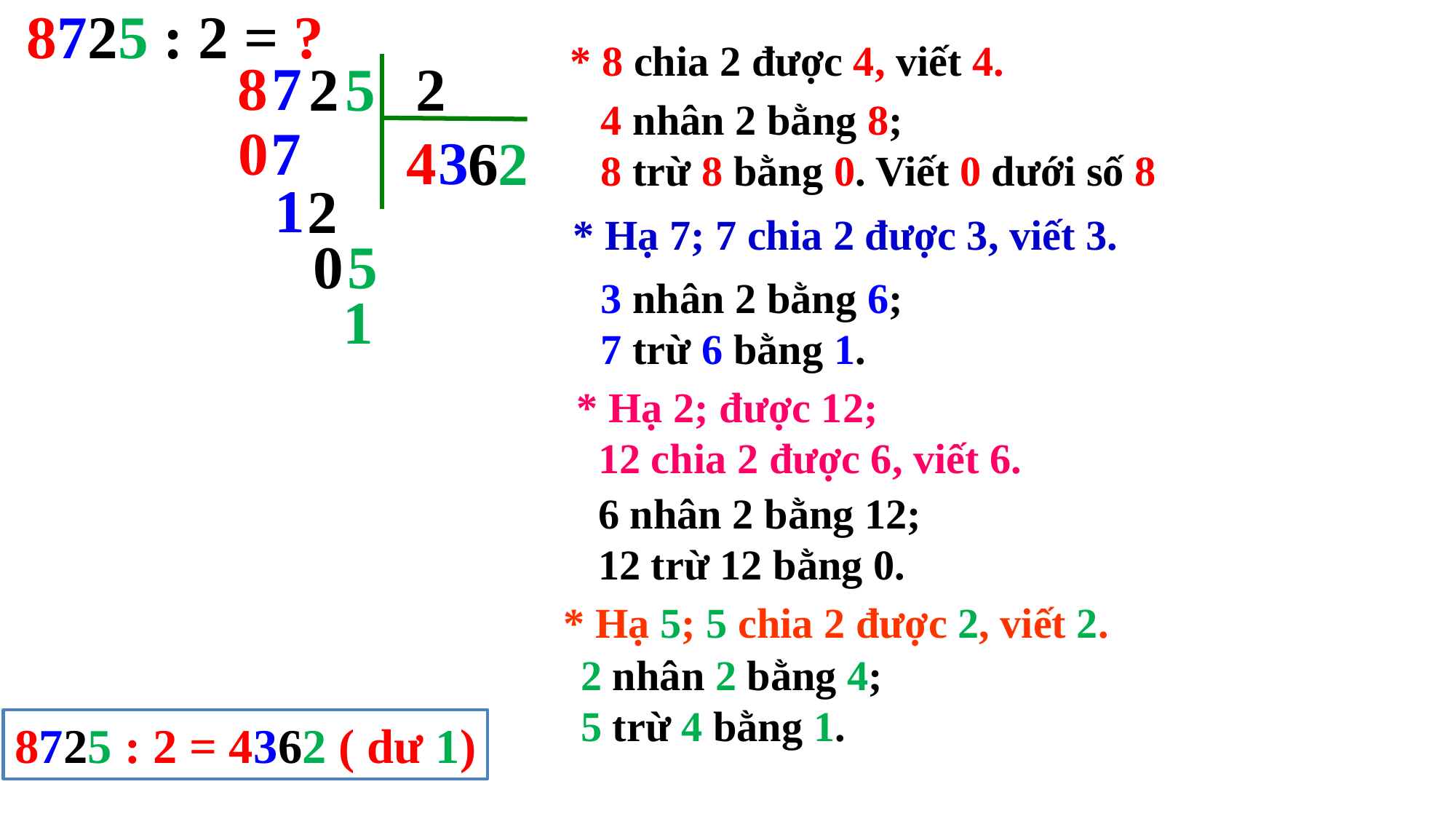

8725 : 2 = ?
* 8 chia 2 được 4, viết 4.
7
8
5
2
2

4 nhân 2 bằng 8;
8 trừ 8 bằng 0. Viết 0 dưới số 8
0
7
4
3
6
2
1
2
* Hạ 7; 7 chia 2 được 3, viết 3.
0
5
3 nhân 2 bằng 6;
7 trừ 6 bằng 1.
1
 * Hạ 2; được 12;
   12 chia 2 được 6, viết 6.
   6 nhân 2 bằng 12;
   12 trừ 12 bằng 0.
* Hạ 5; 5 chia 2 được 2, viết 2.
2 nhân 2 bằng 4;
5 trừ 4 bằng 1.
8725 : 2 = 4362 ( dư 1)